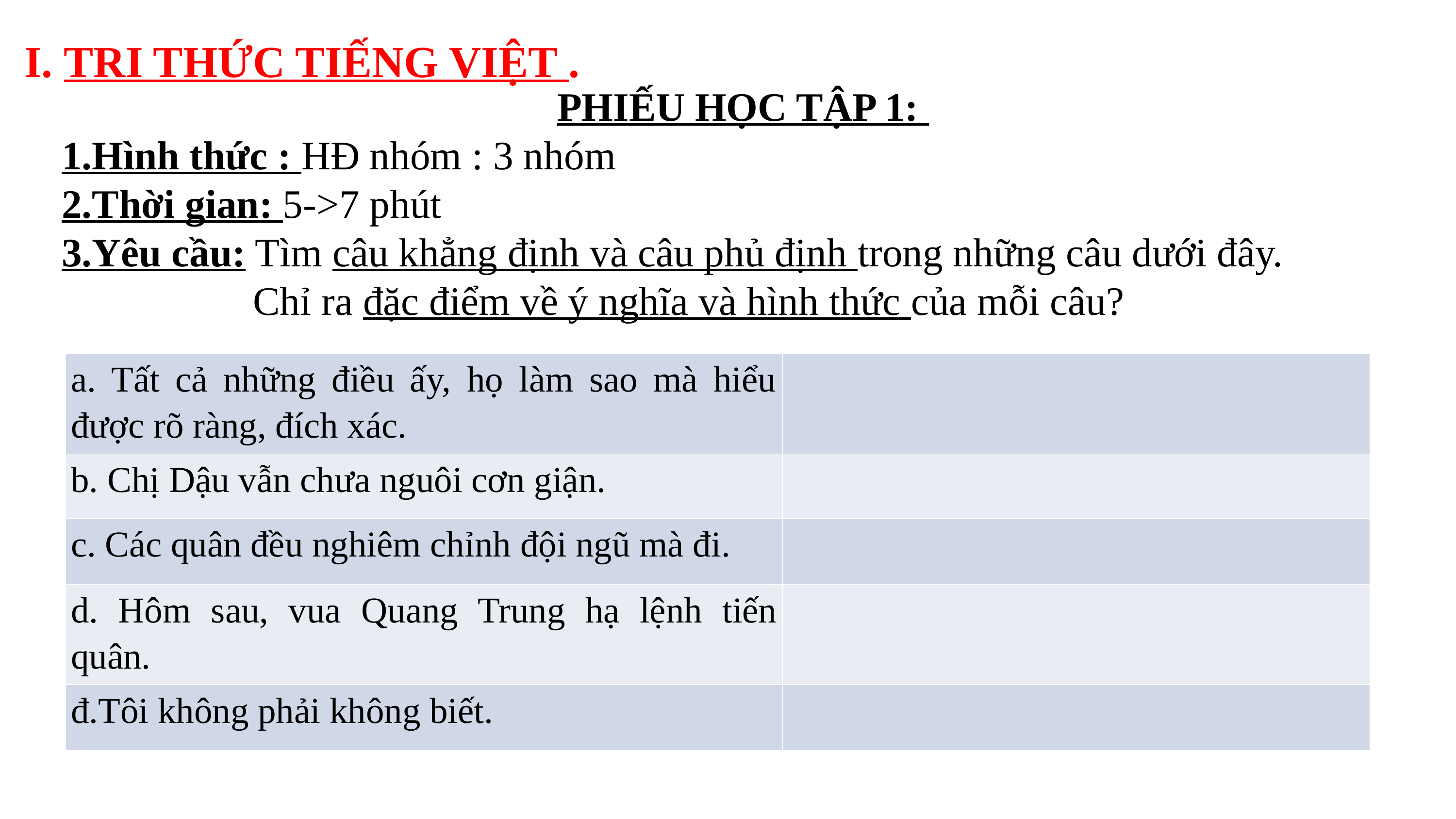

I. TRI THỨC TIẾNG VIỆT .
PHIẾU HỌC TẬP 1:
1.Hình thức : HĐ nhóm : 3 nhóm
2.Thời gian: 5->7 phút
3.Yêu cầu: Tìm câu khẳng định và câu phủ định trong những câu dưới đây.
                   Chỉ ra đặc điểm về ý nghĩa và hình thức của mỗi câu?
| a. Tất cả những điều ấy, họ làm sao mà hiểu được rõ ràng, đích xác. |  |
| --- | --- |
| b. Chị Dậu vẫn chưa nguôi cơn giận. |  |
| c. Các quân đều nghiêm chỉnh đội ngũ mà đi. |  |
| d. Hôm sau, vua Quang Trung hạ lệnh tiến quân. |  |
| đ.Tôi không phải không biết. |  |